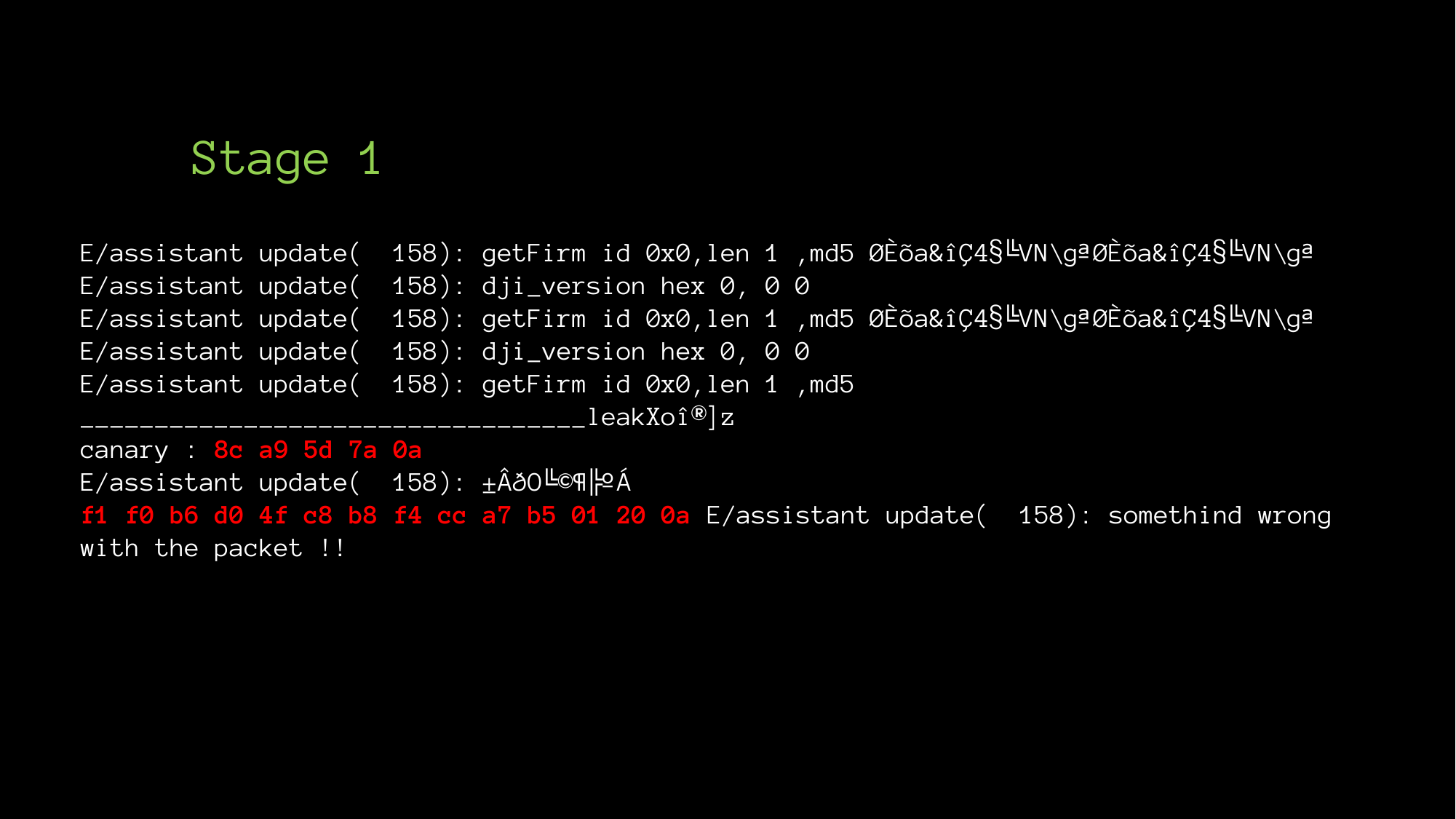

# Stage 1
E/assistant update(  158): getFirm id 0x0,len 1 ,md5 ØÈõa&îÇ4§╚VN\gªØÈõa&îÇ4§╚VN\gª
E/assistant update(  158): dji_version hex 0, 0 0
E/assistant update(  158): getFirm id 0x0,len 1 ,md5 ØÈõa&îÇ4§╚VN\gªØÈõa&îÇ4§╚VN\gª
E/assistant update(  158): dji_version hex 0, 0 0
E/assistant update(  158): getFirm id 0x0,len 1 ,md5 __________________________________leakXoî®]z
canary : 8c a9 5d 7a 0a
E/assistant update(  158): ±­ÂðO╚©¶╠ºÁ
f1 f0 b6 d0 4f c8 b8 f4 cc a7 b5 01 20 0a E/assistant update(  158): somethind wrong with the packet !!